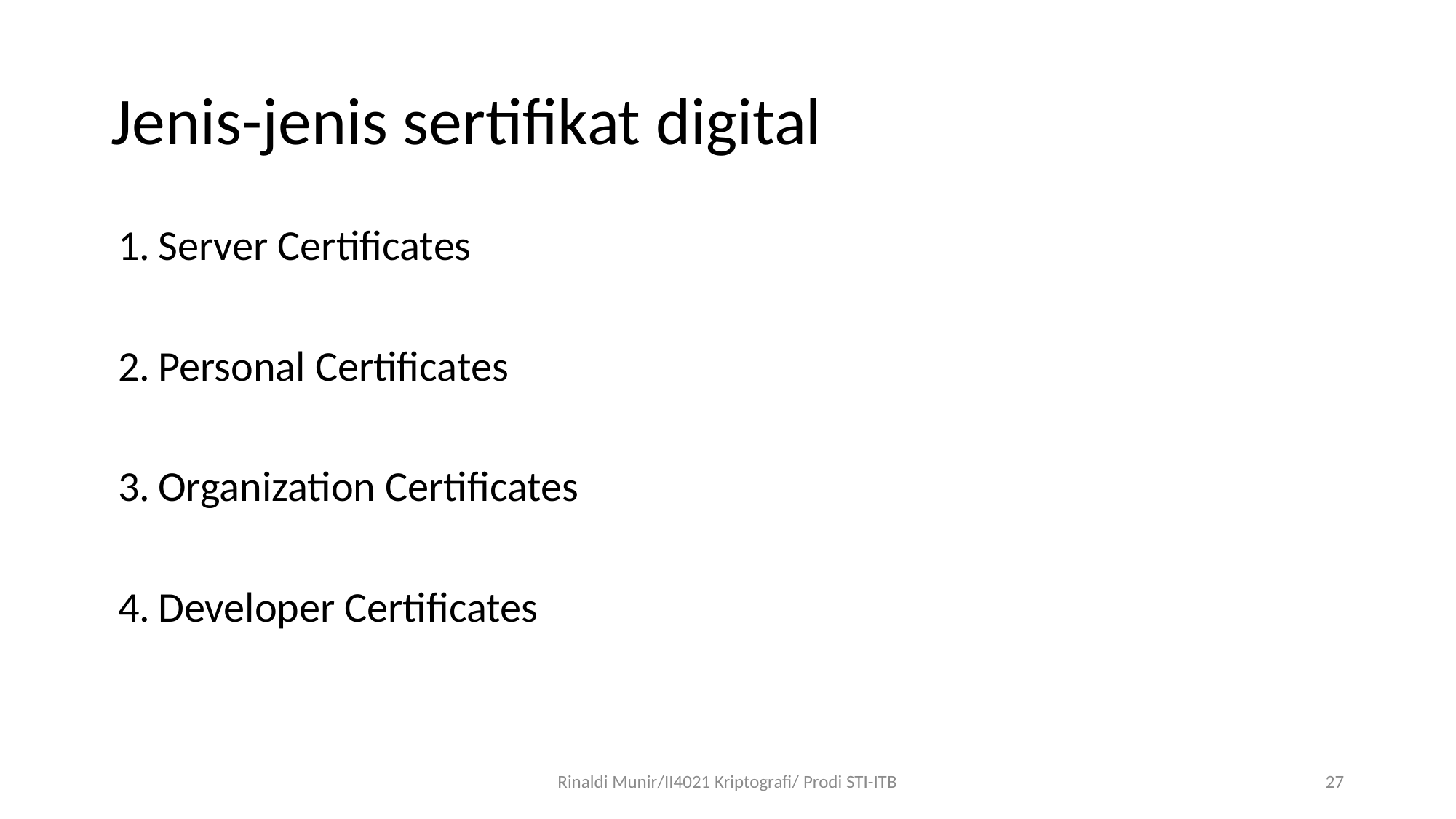

# Jenis-jenis sertifikat digital
Server Certificates

Personal Certificates

Organization Certificates

Developer Certificates

Rinaldi Munir/II4021 Kriptografi/ Prodi STI-ITB
27